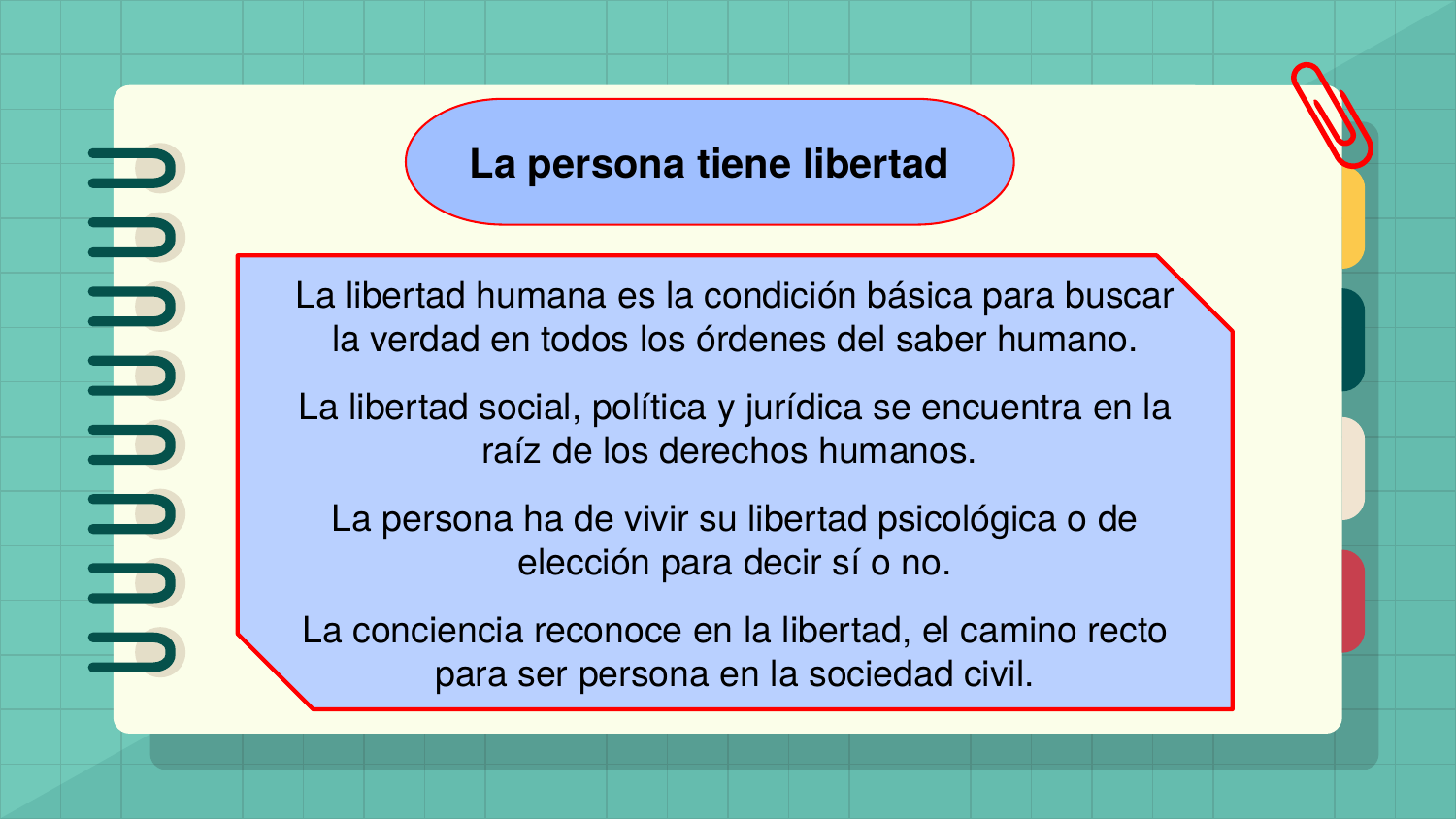

La persona tiene libertad
La libertad humana es la condición básica para buscar la verdad en todos los órdenes del saber humano.

La libertad social, política y jurídica se encuentra en la raíz de los derechos humanos.

La persona ha de vivir su libertad psicológica o de elección para decir sí o no.

La conciencia reconoce en la libertad, el camino recto para ser persona en la sociedad civil.